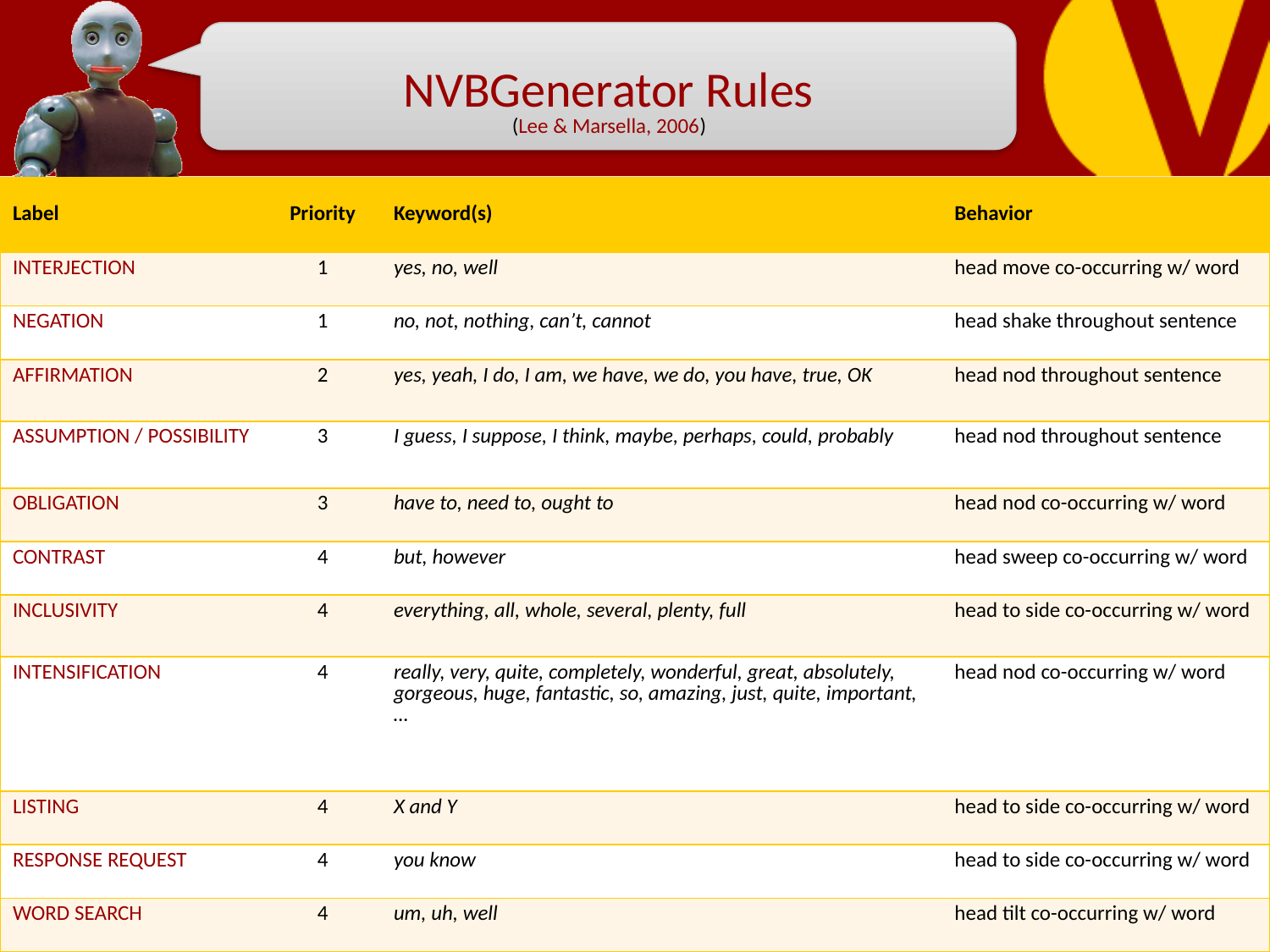

# NVBGenerator Rules
(Lee & Marsella, 2006)
| Label | Priority | Keyword(s) | Behavior |
| --- | --- | --- | --- |
| INTERJECTION | 1 | yes, no, well | head move co-occurring w/ word |
| NEGATION | 1 | no, not, nothing, can’t, cannot | head shake throughout sentence |
| AFFIRMATION | 2 | yes, yeah, I do, I am, we have, we do, you have, true, OK | head nod throughout sentence |
| ASSUMPTION / POSSIBILITY | 3 | I guess, I suppose, I think, maybe, perhaps, could, probably | head nod throughout sentence |
| OBLIGATION | 3 | have to, need to, ought to | head nod co-occurring w/ word |
| CONTRAST | 4 | but, however | head sweep co-occurring w/ word |
| INCLUSIVITY | 4 | everything, all, whole, several, plenty, full | head to side co-occurring w/ word |
| INTENSIFICATION | 4 | really, very, quite, completely, wonderful, great, absolutely, gorgeous, huge, fantastic, so, amazing, just, quite, important, … | head nod co-occurring w/ word |
| LISTING | 4 | X and Y | head to side co-occurring w/ word |
| RESPONSE REQUEST | 4 | you know | head to side co-occurring w/ word |
| WORD SEARCH | 4 | um, uh, well | head tilt co-occurring w/ word |